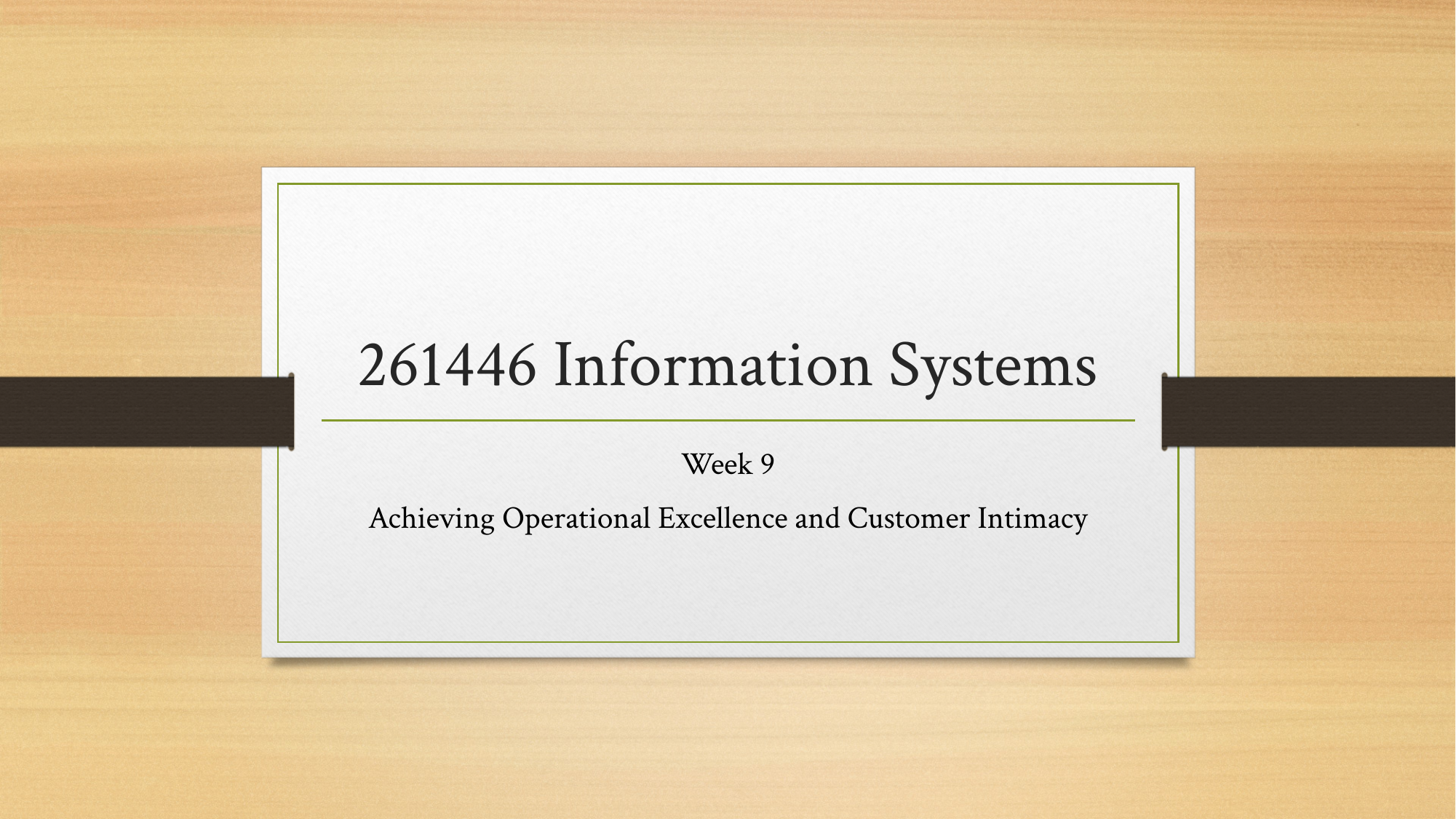

# 261446 Information Systems
Week 9
Achieving Operational Excellence and Customer Intimacy